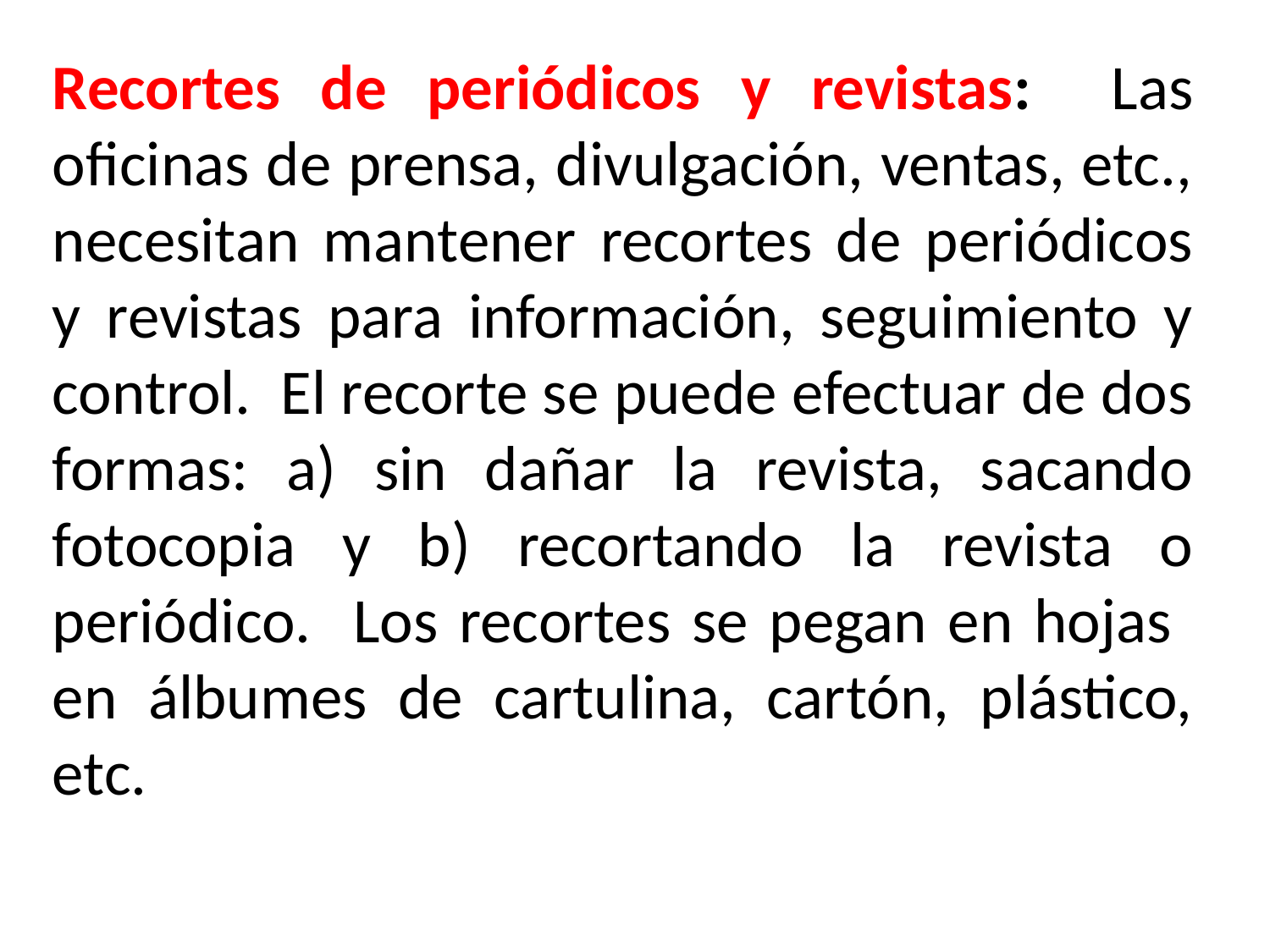

Recortes de periódicos y revistas:  Las oficinas de prensa, divulgación, ventas, etc., necesitan mantener recortes de periódicos y revistas para información, seguimiento y control.  El recorte se puede efectuar de dos formas: a) sin dañar la revista, sacando fotocopia y b) recortando la revista o periódico.  Los recortes se pegan en hojas  en álbumes de cartulina, cartón, plástico, etc.